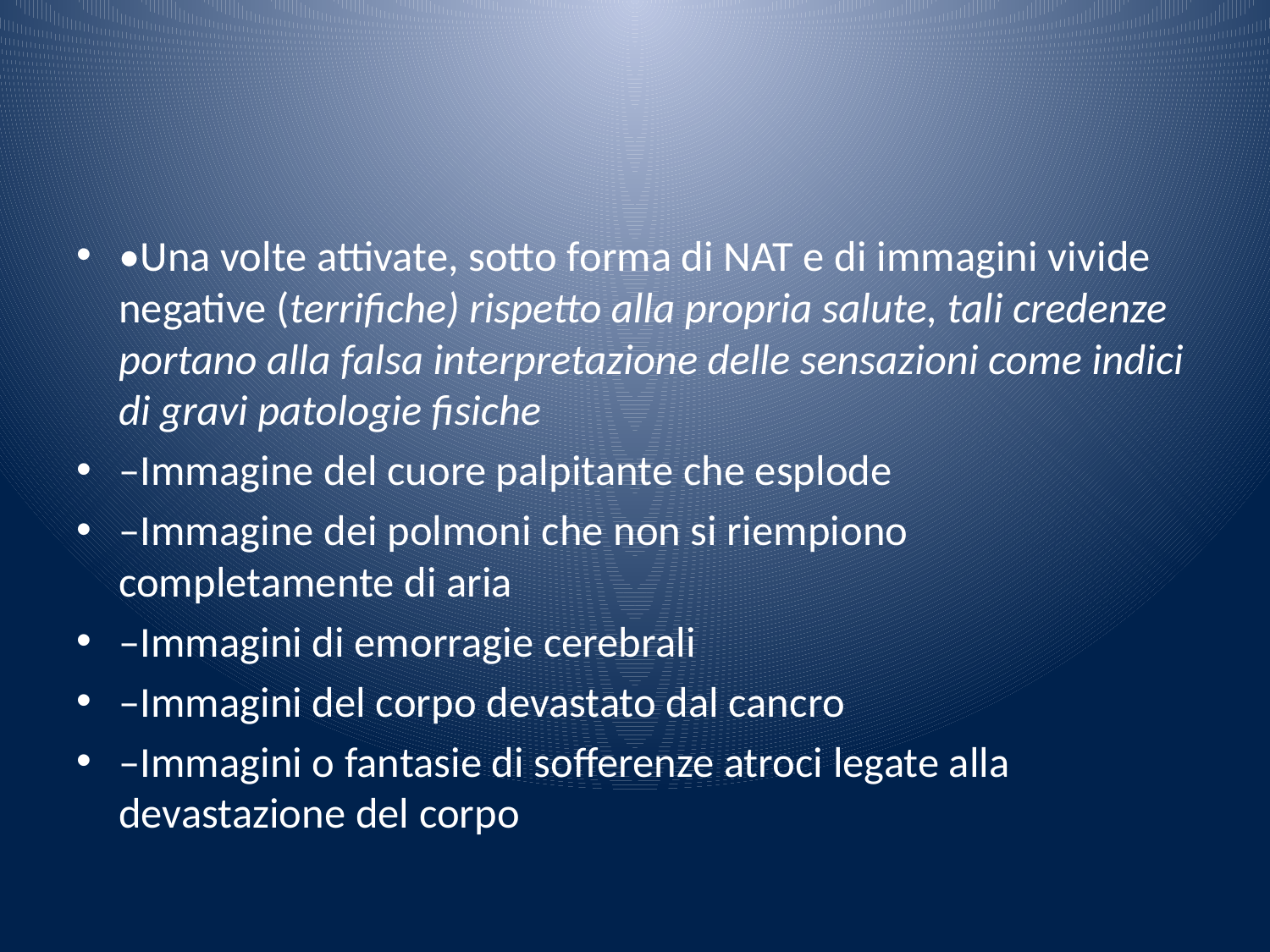

#
•Una volte attivate, sotto forma di NAT e di immagini vivide negative (terrifiche) rispetto alla propria salute, tali credenze portano alla falsa interpretazione delle sensazioni come indici di gravi patologie fisiche
–Immagine del cuore palpitante che esplode
–Immagine dei polmoni che non si riempiono completamente di aria
–Immagini di emorragie cerebrali
–Immagini del corpo devastato dal cancro
–Immagini o fantasie di sofferenze atroci legate alla devastazione del corpo